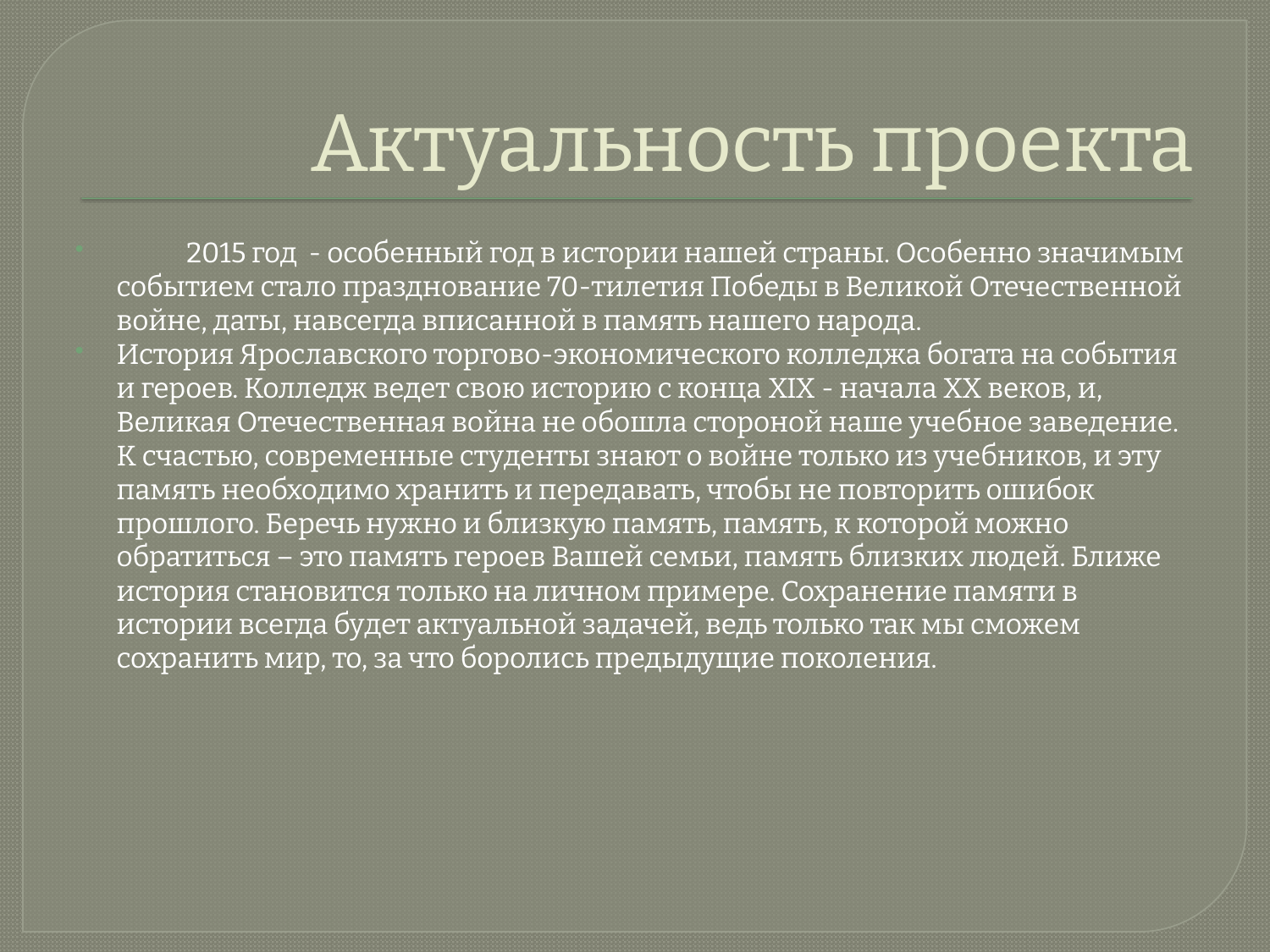

# Актуальность проекта
          2015 год  - особенный год в истории нашей страны. Особенно значимым событием стало празднование 70-тилетия Победы в Великой Отечественной войне, даты, навсегда вписанной в память нашего народа.
История Ярославского торгово-экономического колледжа богата на события и героев. Колледж ведет свою историю с конца XIX - начала XX веков, и, Великая Отечественная война не обошла стороной наше учебное заведение. К счастью, современные студенты знают о войне только из учебников, и эту память необходимо хранить и передавать, чтобы не повторить ошибок прошлого. Беречь нужно и близкую память, память, к которой можно обратиться – это память героев Вашей семьи, память близких людей. Ближе история становится только на личном примере. Сохранение памяти в истории всегда будет актуальной задачей, ведь только так мы сможем сохранить мир, то, за что боролись предыдущие поколения.